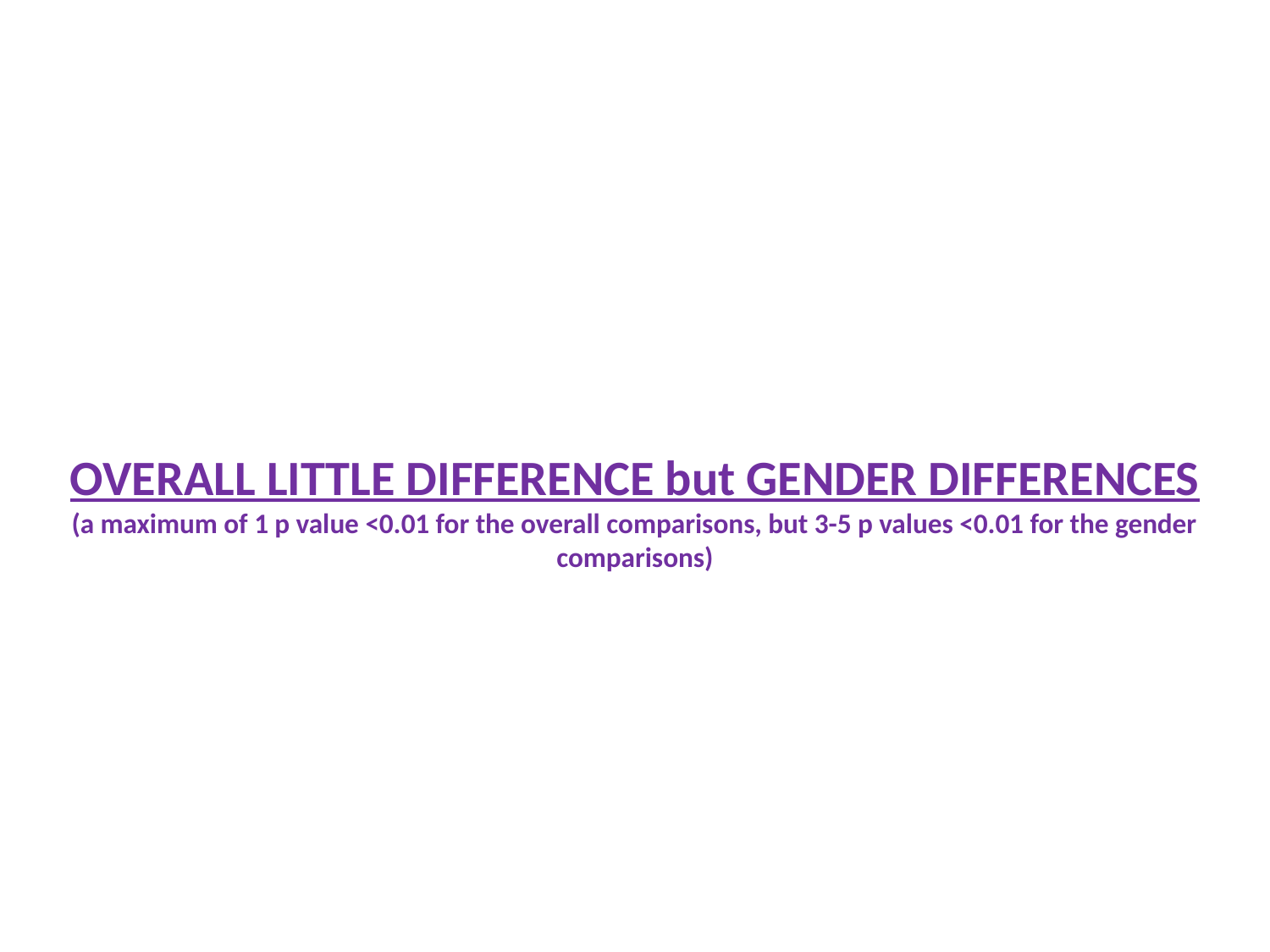

OVERALL LITTLE DIFFERENCE but GENDER DIFFERENCES
(a maximum of 1 p value <0.01 for the overall comparisons, but 3-5 p values <0.01 for the gender comparisons)